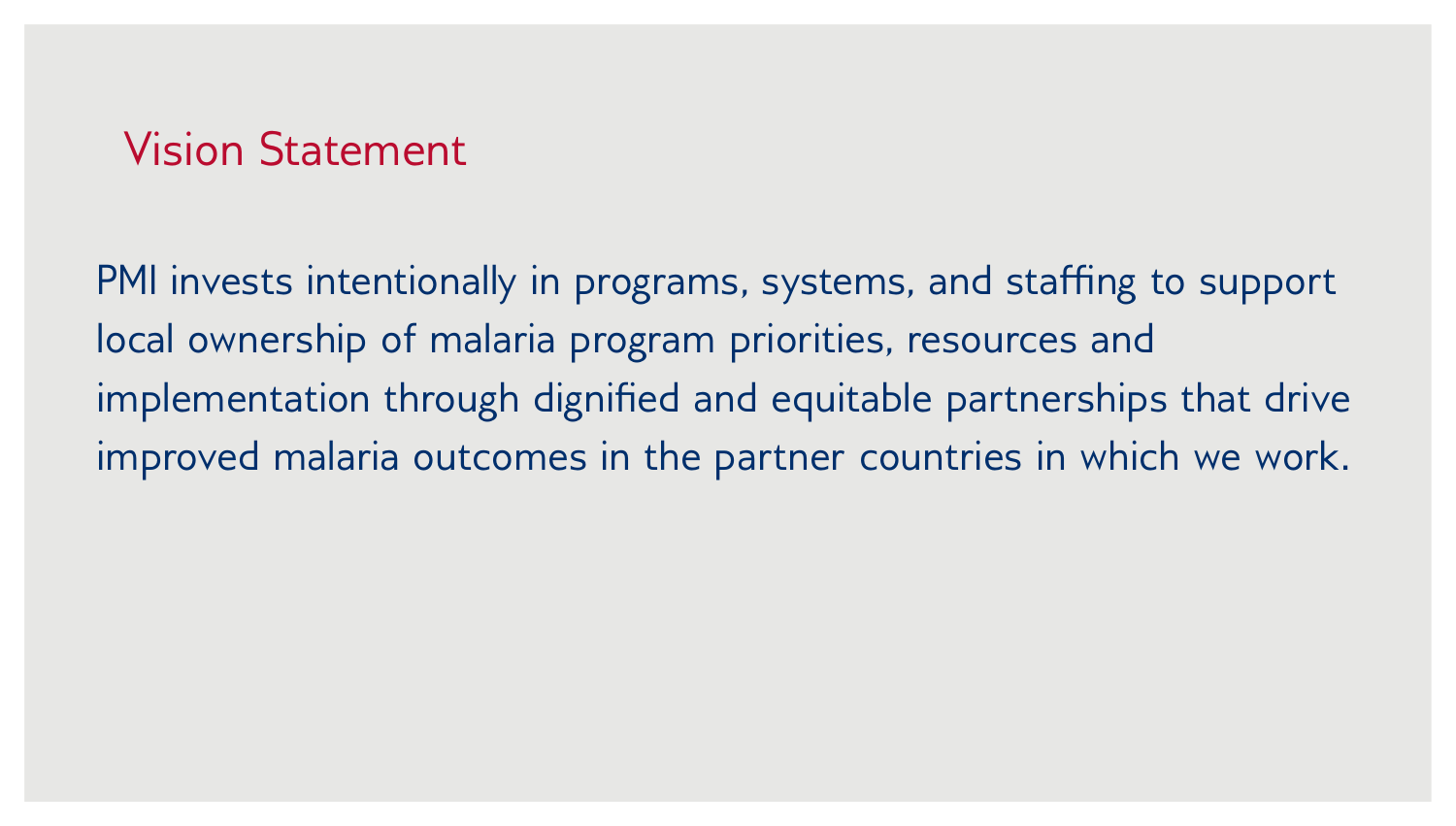

# Vision Statement
PMI invests intentionally in programs, systems, and staffing to support local ownership of malaria program priorities, resources and implementation through dignified and equitable partnerships that drive improved malaria outcomes in the partner countries in which we work.